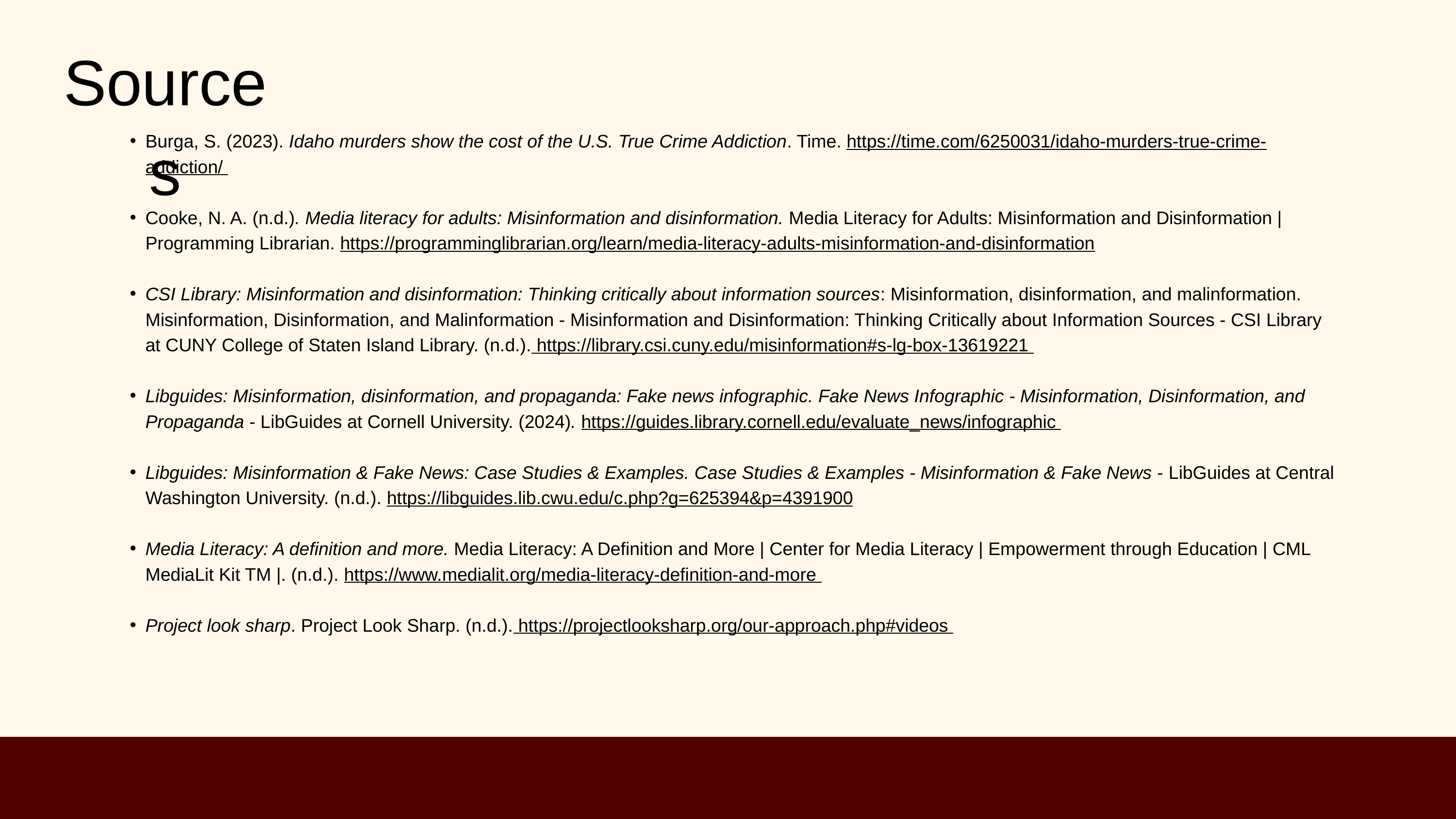

Sources
Burga, S. (2023). Idaho murders show the cost of the U.S. True Crime Addiction. Time. https://time.com/6250031/idaho-murders-true-crime-addiction/

Cooke, N. A. (n.d.). Media literacy for adults: Misinformation and disinformation. Media Literacy for Adults: Misinformation and Disinformation | Programming Librarian. https://programminglibrarian.org/learn/media-literacy-adults-misinformation-and-disinformation

CSI Library: Misinformation and disinformation: Thinking critically about information sources: Misinformation, disinformation, and malinformation. Misinformation, Disinformation, and Malinformation - Misinformation and Disinformation: Thinking Critically about Information Sources - CSI Library at CUNY College of Staten Island Library. (n.d.). https://library.csi.cuny.edu/misinformation#s-lg-box-13619221

Libguides: Misinformation, disinformation, and propaganda: Fake news infographic. Fake News Infographic - Misinformation, Disinformation, and Propaganda - LibGuides at Cornell University. (2024). https://guides.library.cornell.edu/evaluate_news/infographic

Libguides: Misinformation & Fake News: Case Studies & Examples. Case Studies & Examples - Misinformation & Fake News - LibGuides at Central Washington University. (n.d.). https://libguides.lib.cwu.edu/c.php?g=625394&p=4391900

Media Literacy: A definition and more. Media Literacy: A Definition and More | Center for Media Literacy | Empowerment through Education | CML MediaLit Kit TM |. (n.d.). https://www.medialit.org/media-literacy-definition-and-more

Project look sharp. Project Look Sharp. (n.d.). https://projectlooksharp.org/our-approach.php#videos